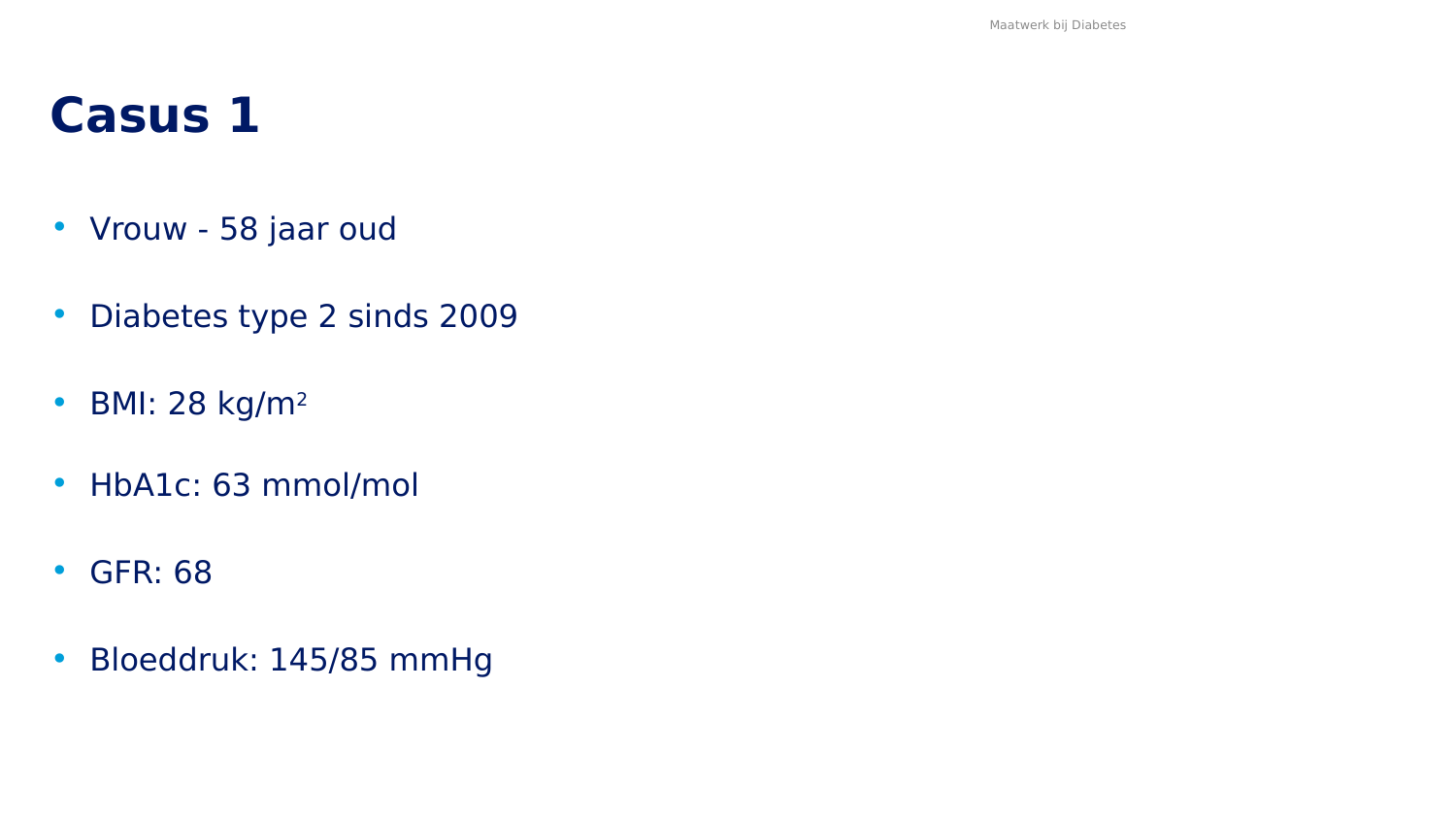

Maatwerk bij Diabetes
# Casus 1
Vrouw - 58 jaar oud

Diabetes type 2 sinds 2009

BMI: 28 kg/m2

HbA1c: 63 mmol/mol

GFR: 68

Bloeddruk: 145/85 mmHg